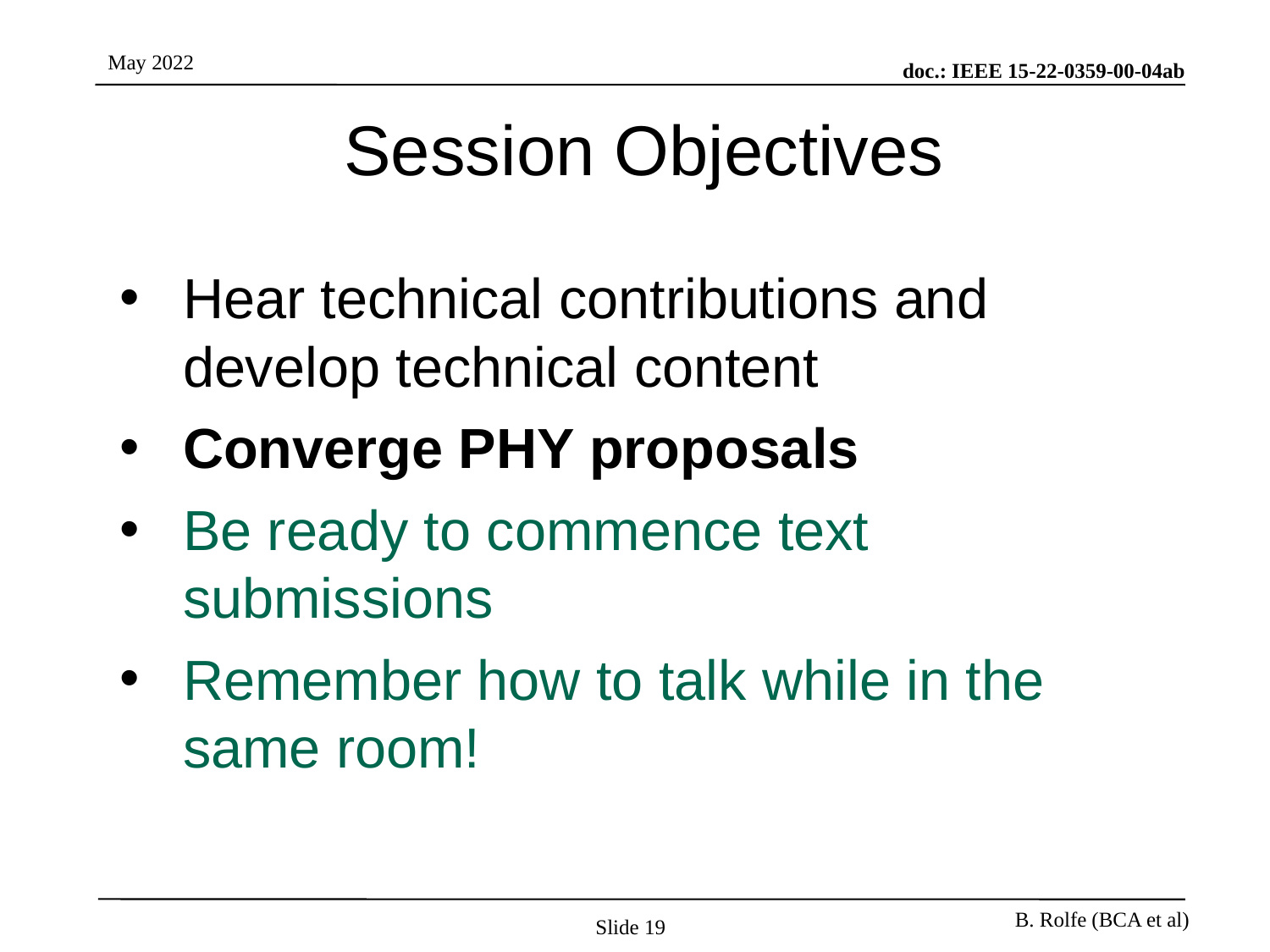

# Session Objectives
Hear technical contributions and develop technical content
Converge PHY proposals
Be ready to commence text submissions
Remember how to talk while in the same room!

Slide 19